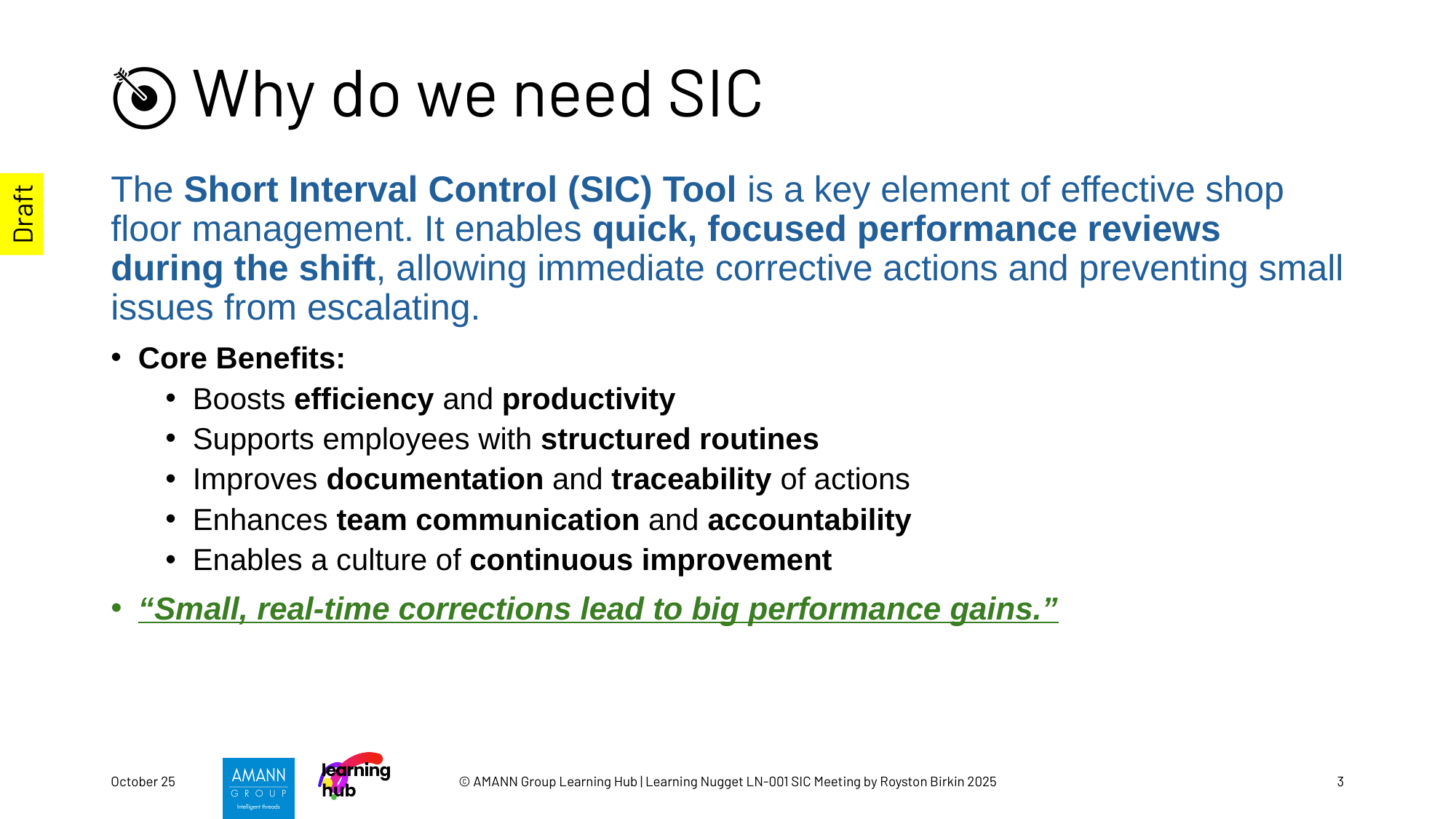

# 🎯 Why do we need SIC
The Short Interval Control (SIC) Tool is a key element of effective shop floor management. It enables quick, focused performance reviews during the shift, allowing immediate corrective actions and preventing small issues from escalating.
Core Benefits:
Boosts efficiency and productivity
Supports employees with structured routines
Improves documentation and traceability of actions
Enhances team communication and accountability
Enables a culture of continuous improvement
“Small, real-time corrections lead to big performance gains.”
October 25
© AMANN Group Learning Hub | Learning Nugget LN-001 SIC Meeting by Royston Birkin 2025
3